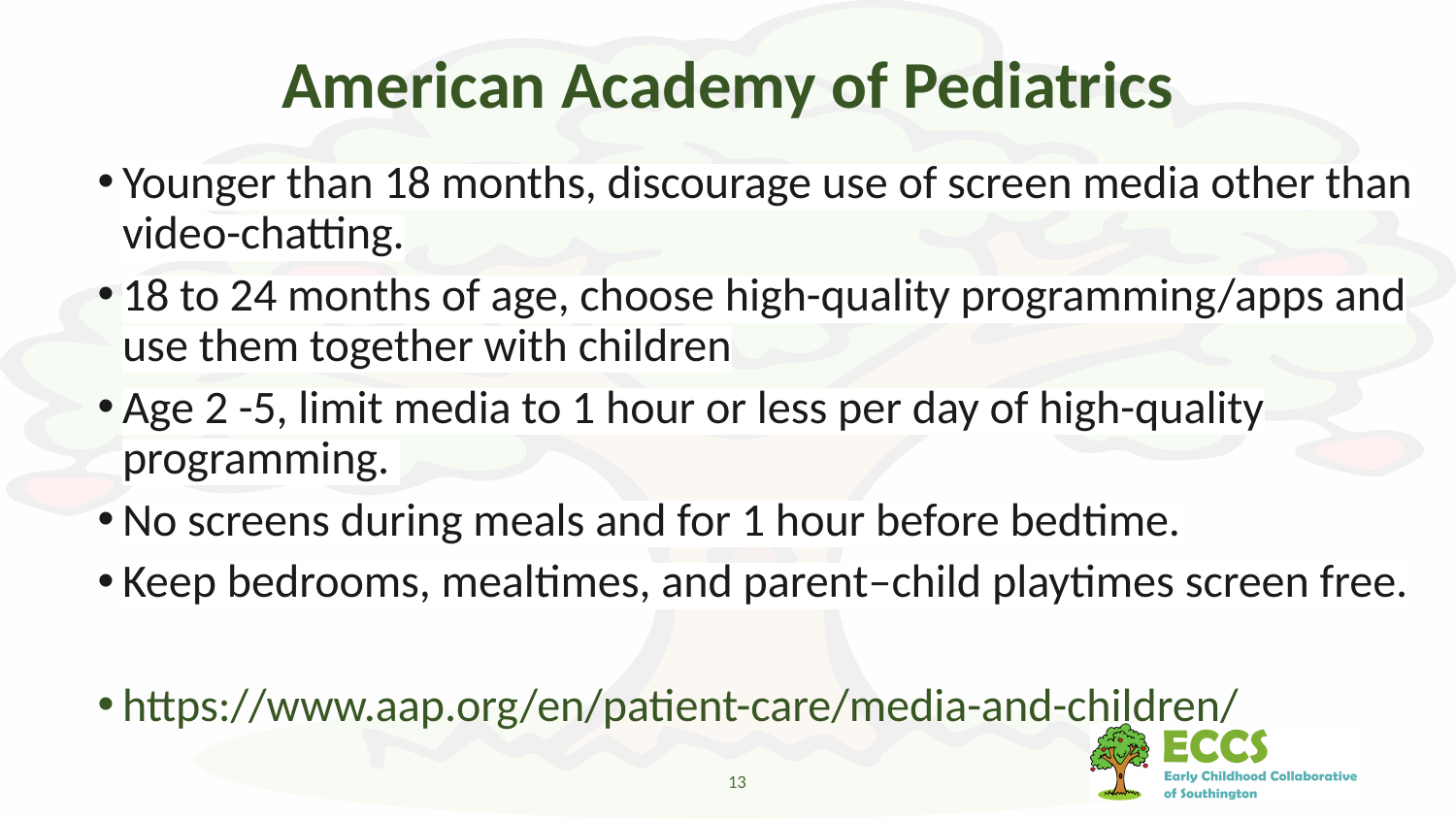

# American Academy of Pediatrics
Younger than 18 months, discourage use of screen media other than video-chatting.
18 to 24 months of age, choose high-quality programming/apps and use them together with children
Age 2 -5, limit media to 1 hour or less per day of high-quality programming.
No screens during meals and for 1 hour before bedtime.
Keep bedrooms, mealtimes, and parent–child playtimes screen free.

https://www.aap.org/en/patient-care/media-and-children/
13